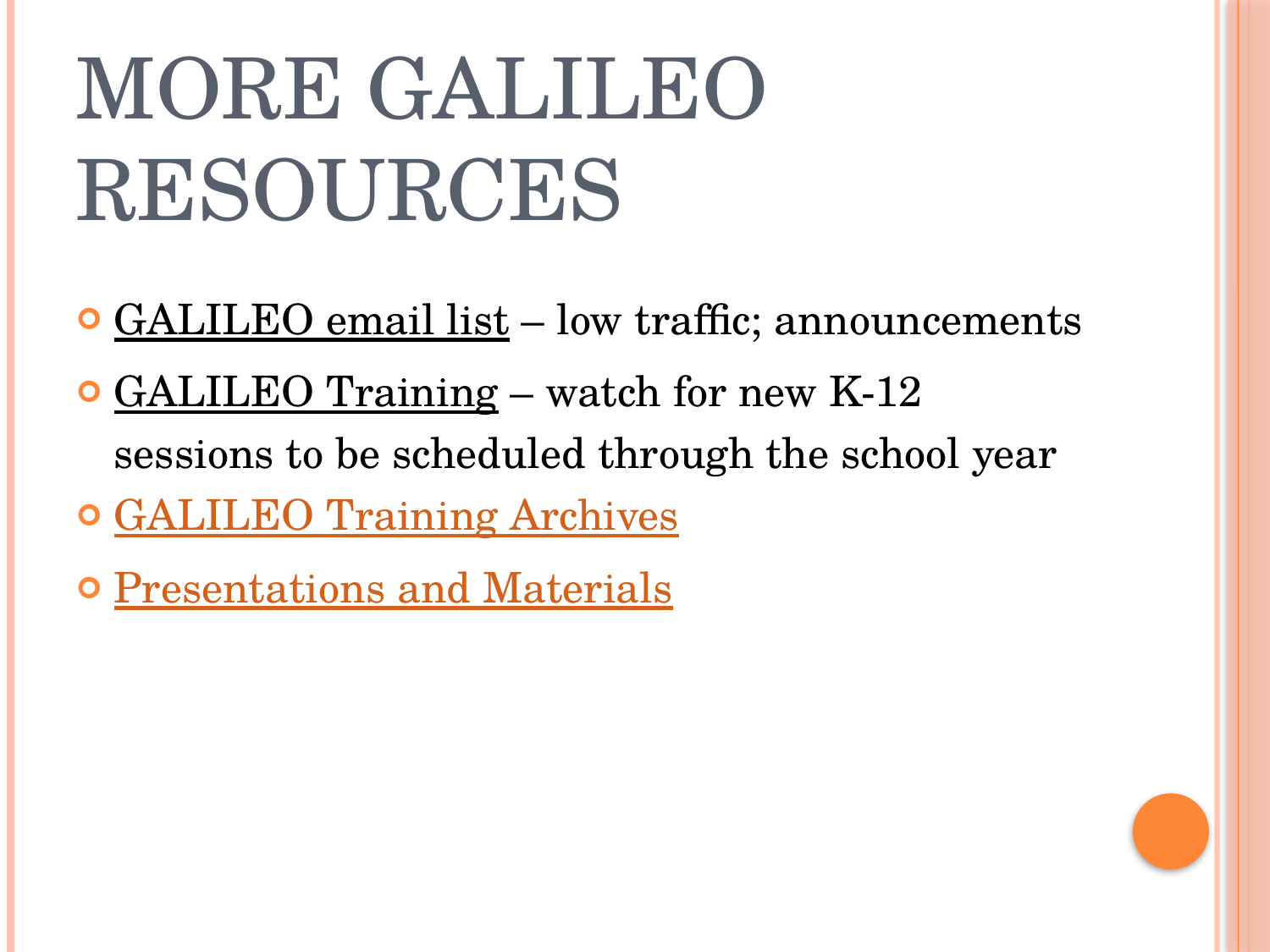

# More GALILEO Resources
GALILEO email list – low traffic; announcements
GALILEO Training – watch for new K-12 sessions to be scheduled through the school year
GALILEO Training Archives
Presentations and Materials